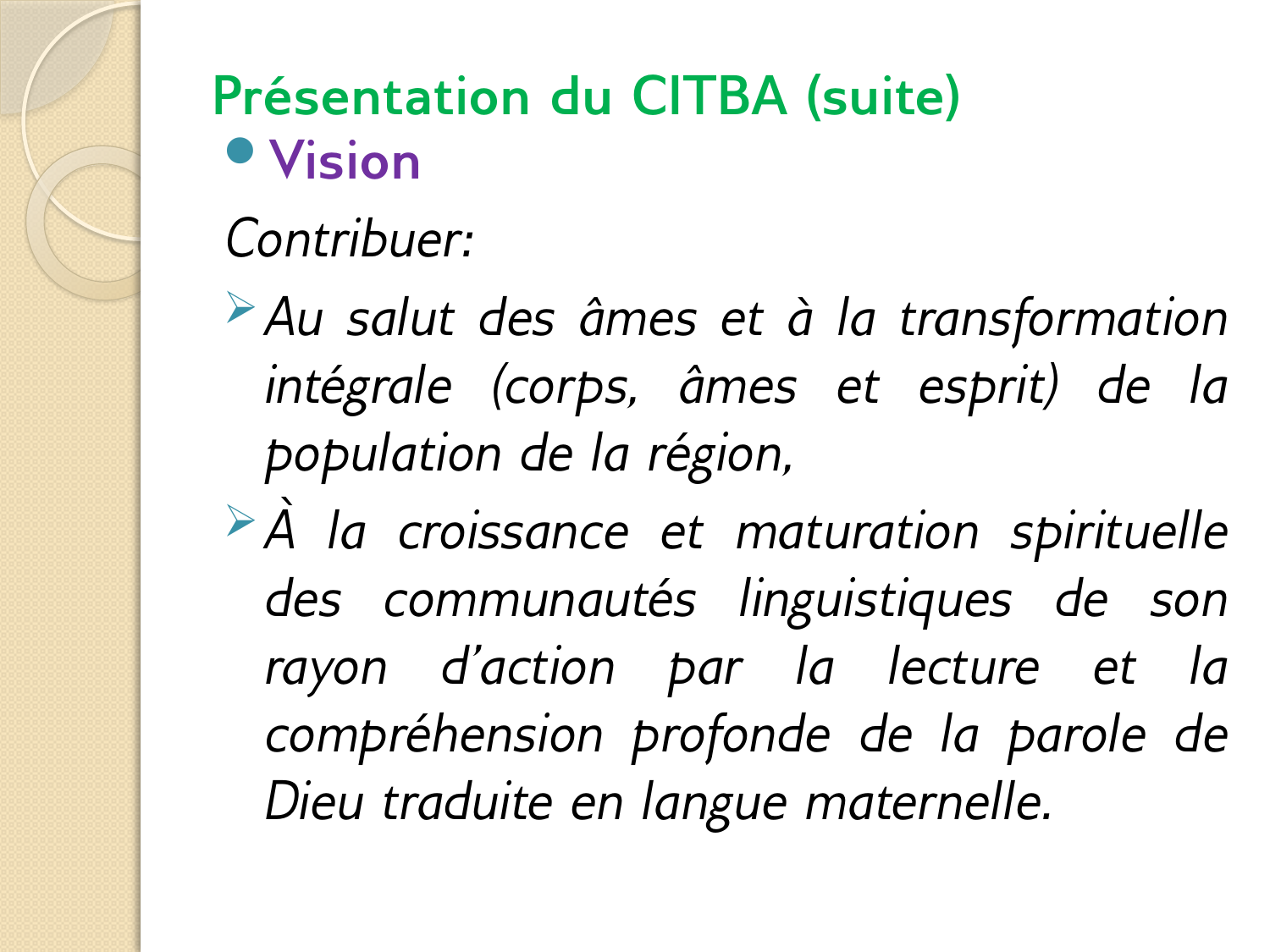

# Présentation du CITBA (suite)
Vision
Contribuer:
Au salut des âmes et à la transformation intégrale (corps, âmes et esprit) de la population de la région,
À la croissance et maturation spirituelle des communautés linguistiques de son rayon d’action par la lecture et la compréhension profonde de la parole de Dieu traduite en langue maternelle.